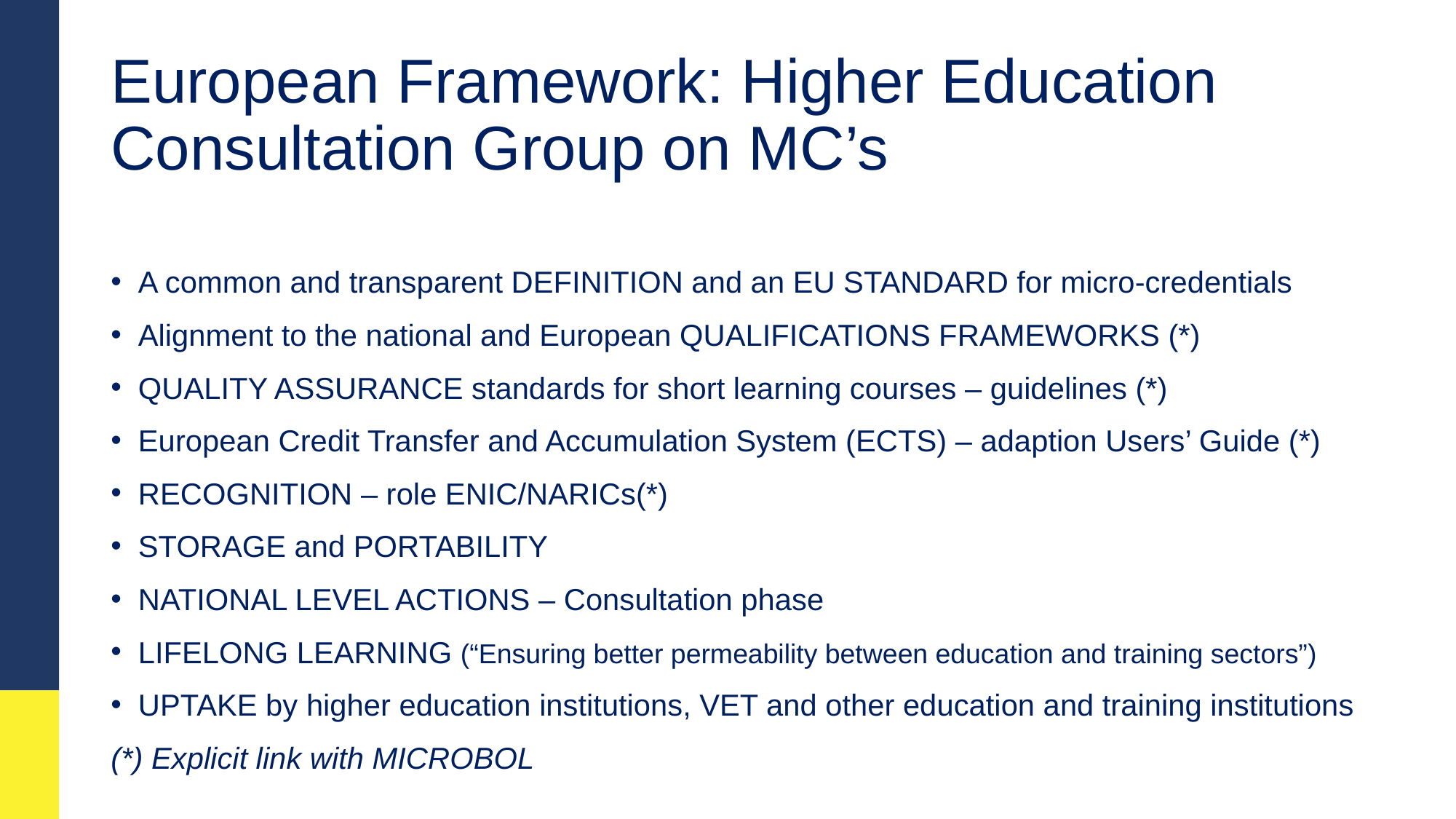

# European Framework: Higher Education Consultation Group on MC’s
A common and transparent DEFINITION and an EU STANDARD for micro-credentials
Alignment to the national and European QUALIFICATIONS FRAMEWORKS (*)
QUALITY ASSURANCE standards for short learning courses – guidelines (*)
European Credit Transfer and Accumulation System (ECTS) – adaption Users’ Guide (*)
RECOGNITION – role ENIC/NARICs(*)
STORAGE and PORTABILITY
NATIONAL LEVEL ACTIONS – Consultation phase
LIFELONG LEARNING (“Ensuring better permeability between education and training sectors”)
UPTAKE by higher education institutions, VET and other education and training institutions
(*) Explicit link with MICROBOL